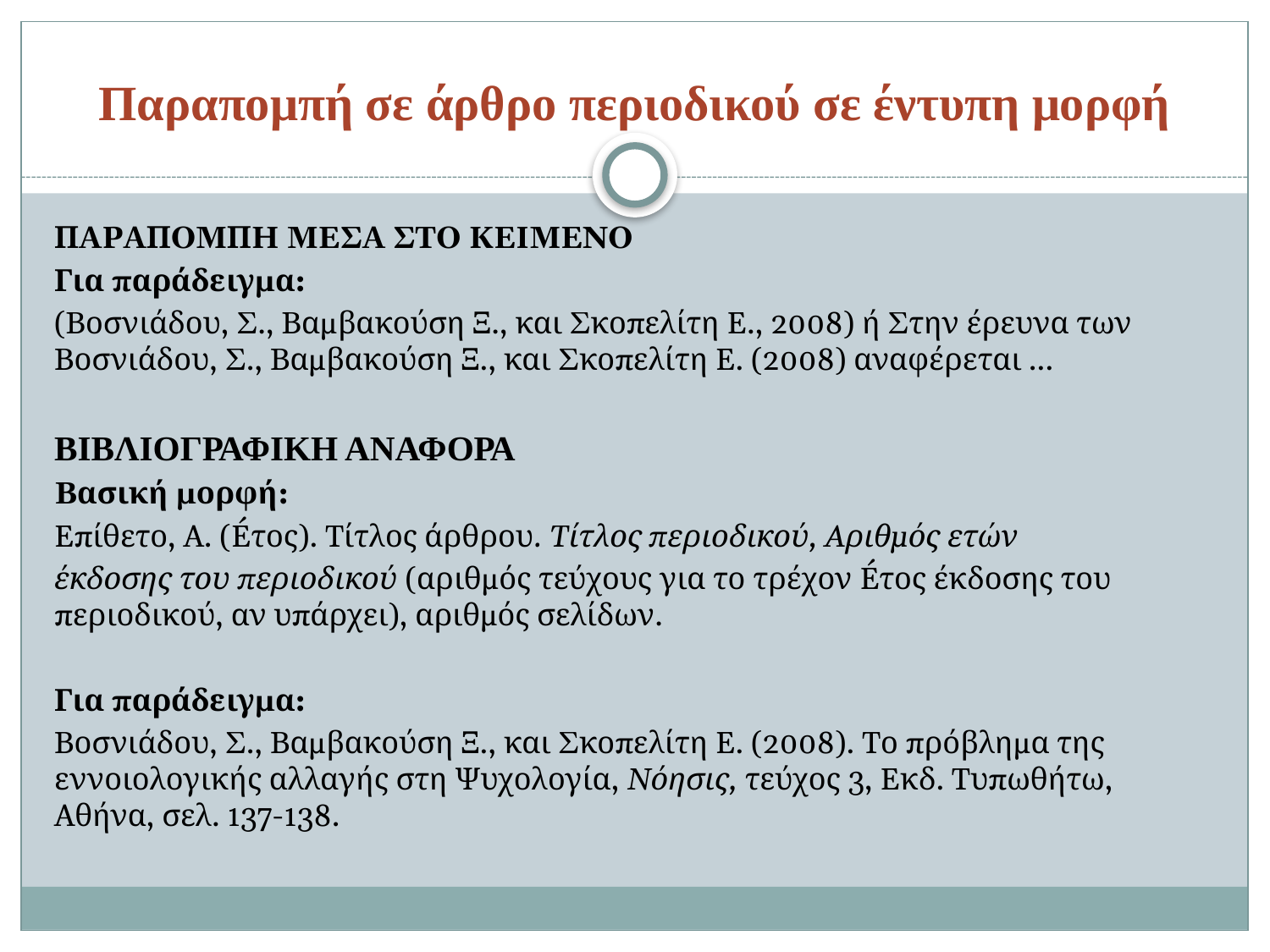

# Παραπομπή σε άρθρο περιοδικού σε έντυπη μορφή
ΠΑΡΑΠΟΜΠΗ ΜΕΣΑ ΣΤΟ ΚΕΙΜΕΝΟ
Για παράδειγμα:
(Βοσνιάδου, Σ., Βαμβακούση Ξ., και Σκοπελίτη Ε., 2008) ή Στην έρευνα των Βοσνιάδου, Σ., Βαμβακούση Ξ., και Σκοπελίτη Ε. (2008) αναφέρεται ...

ΒΙΒΛΙΟΓΡΑΦΙΚΗ ΑΝΑΦΟΡΑ
Βασική μορφή:
Επίθετο, Α. (Έτος). Τίτλος άρθρου. Τίτλος περιοδικού, Αριθμός ετών
έκδοσης του περιοδικού (αριθμός τεύχους για το τρέχον Έτος έκδοσης του περιοδικού, αν υπάρχει), αριθμός σελίδων.

Για παράδειγμα:
Βοσνιάδου, Σ., Βαμβακούση Ξ., και Σκοπελίτη Ε. (2008). Το πρόβλημα της εννοιολογικής αλλαγής στη Ψυχολογία, Νόησις, τεύχος 3, Εκδ. Τυπωθήτω, Αθήνα, σελ. 137-138.